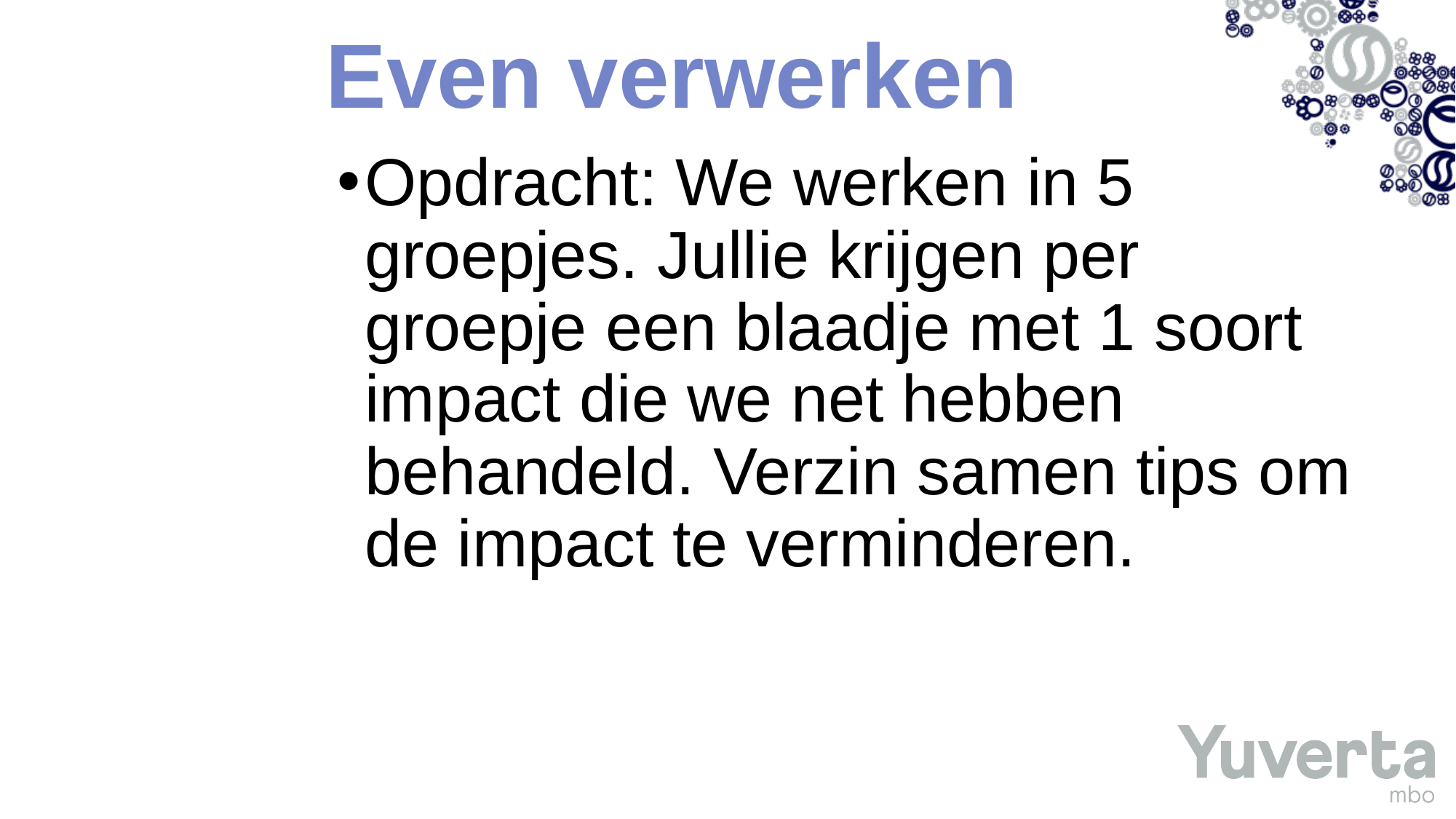

# Even verwerken
Opdracht: We werken in 5 groepjes. Jullie krijgen per groepje een blaadje met 1 soort impact die we net hebben behandeld. Verzin samen tips om de impact te verminderen.